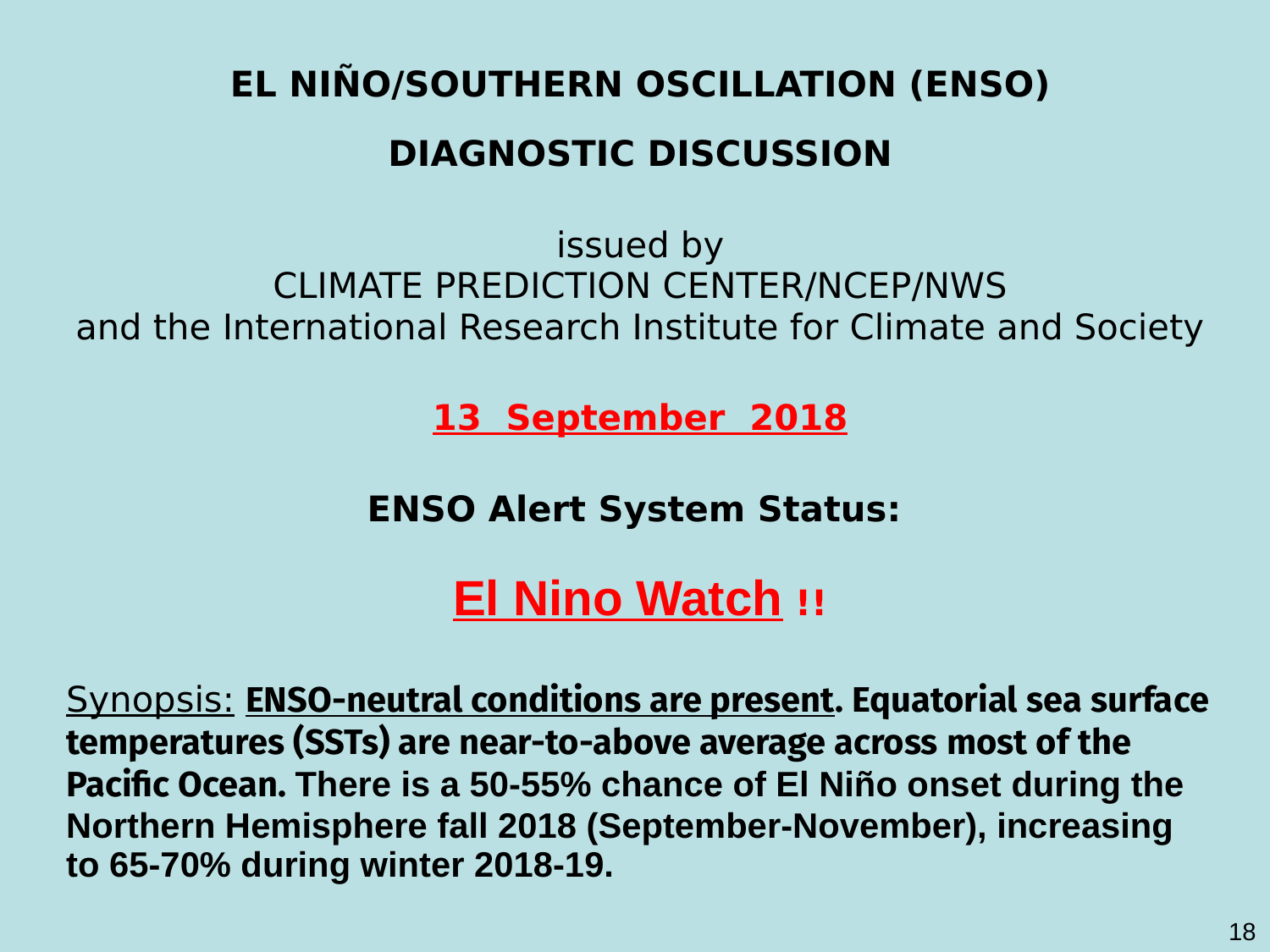

| EL NIÑO/SOUTHERN OSCILLATION (ENSO) |
| --- |
| DIAGNOSTIC DISCUSSION |
| issued by CLIMATE PREDICTION CENTER/NCEP/NWS and the International Research Institute for Climate and Society |
| 13 September 2018 |
|  |
| ENSO Alert System Status:  El Nino Watch !! |
|  |
| Synopsis: ENSO-neutral conditions are present. Equatorial sea surface temperatures (SSTs) are near-to-above average across most of the Pacific Ocean. There is a 50-55% chance of El Niño onset during the Northern Hemisphere fall 2018 (September-November), increasing to 65-70% during winter 2018-19. |
18